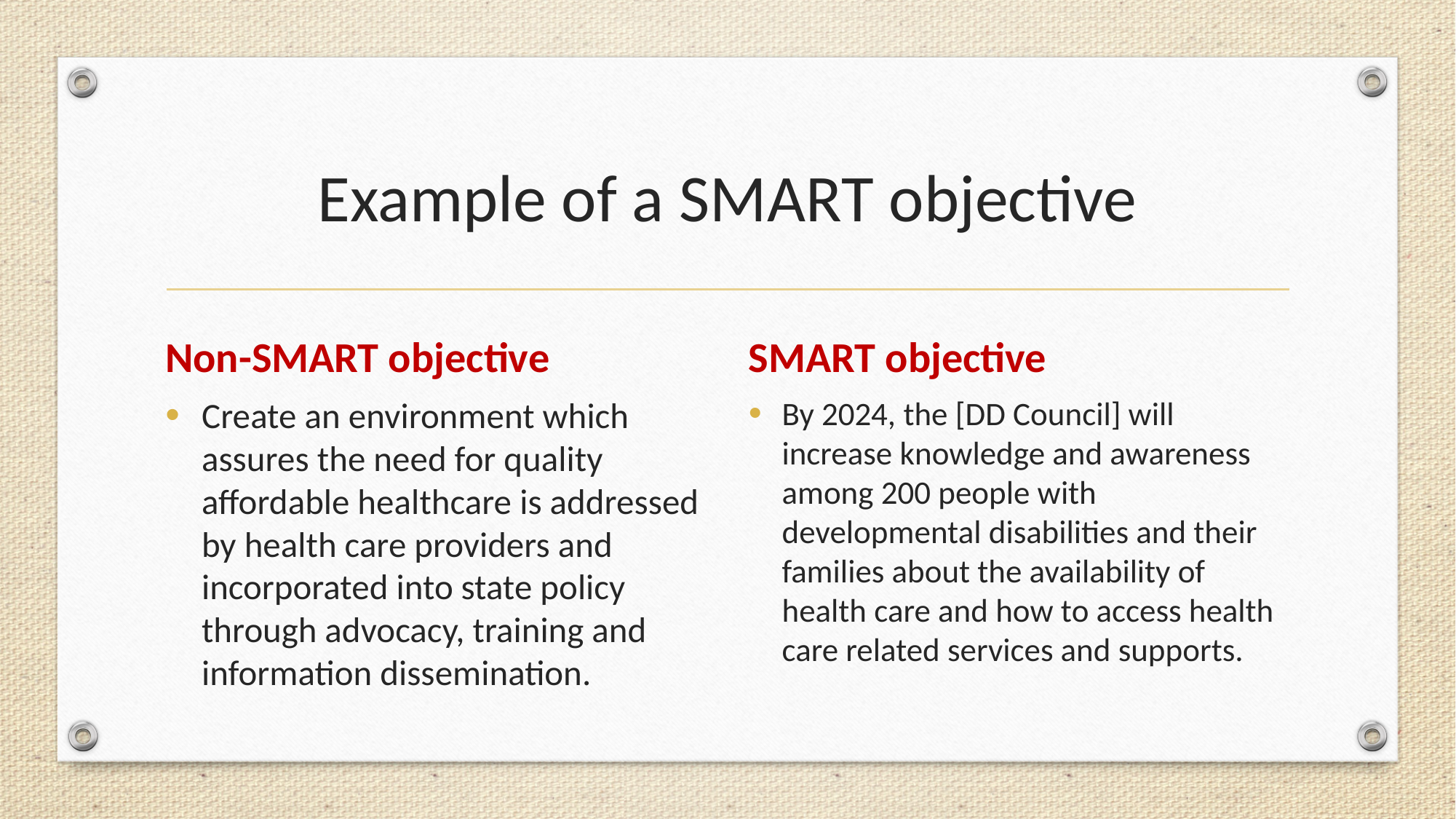

# Example of a SMART objective
Non-SMART objective
SMART objective
Create an environment which assures the need for quality affordable healthcare is addressed by health care providers and incorporated into state policy through advocacy, training and information dissemination.

By 2024, the [DD Council] will increase knowledge and awareness among 200 people with developmental disabilities and their families about the availability of health care and how to access health care related services and supports.